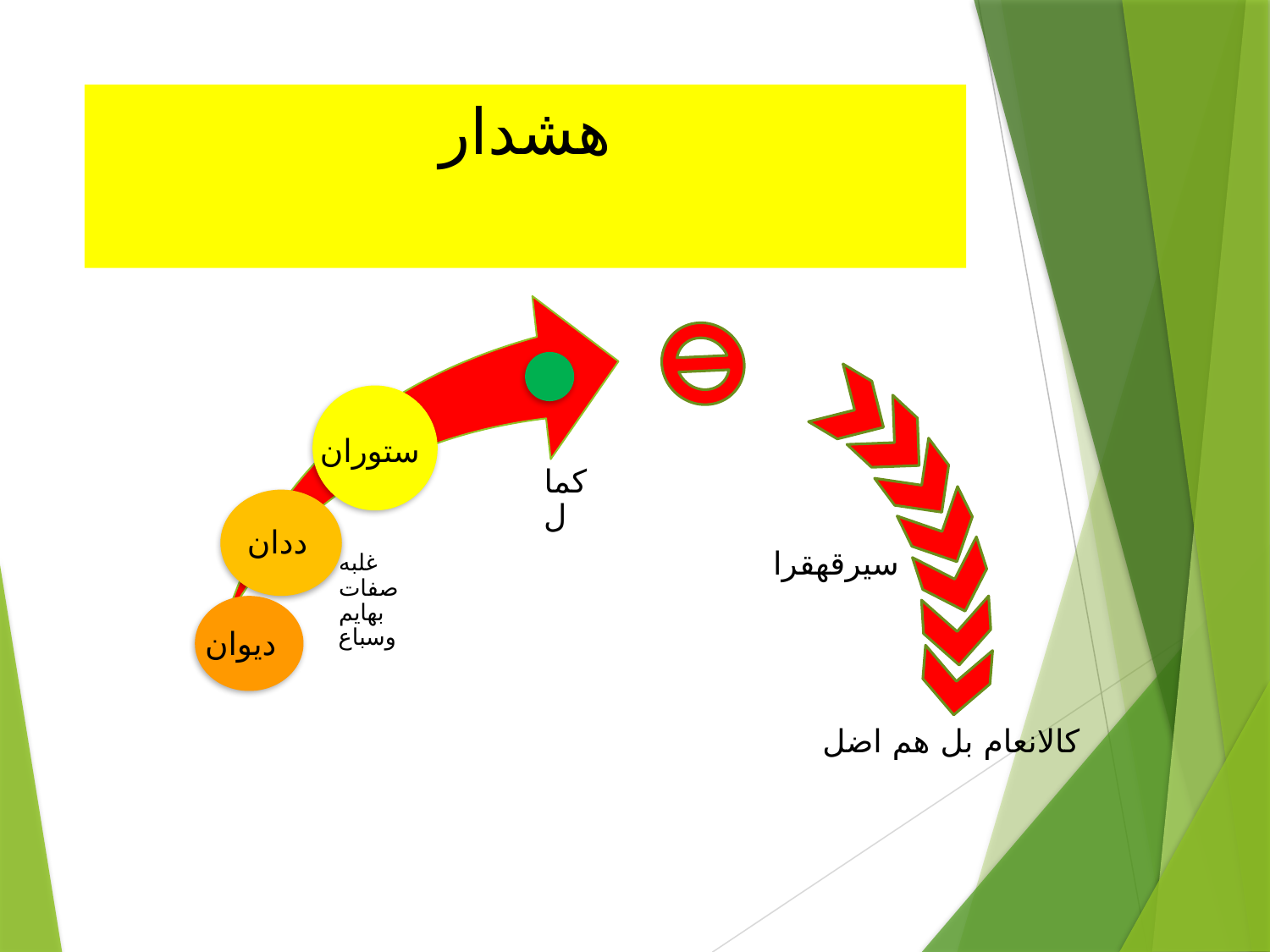

# هشدار

کمال
غلبه صفات بهایم وسباع

ستوران

ددان
سیرقهقرا

دیوان

کالانعام بل هم اضل